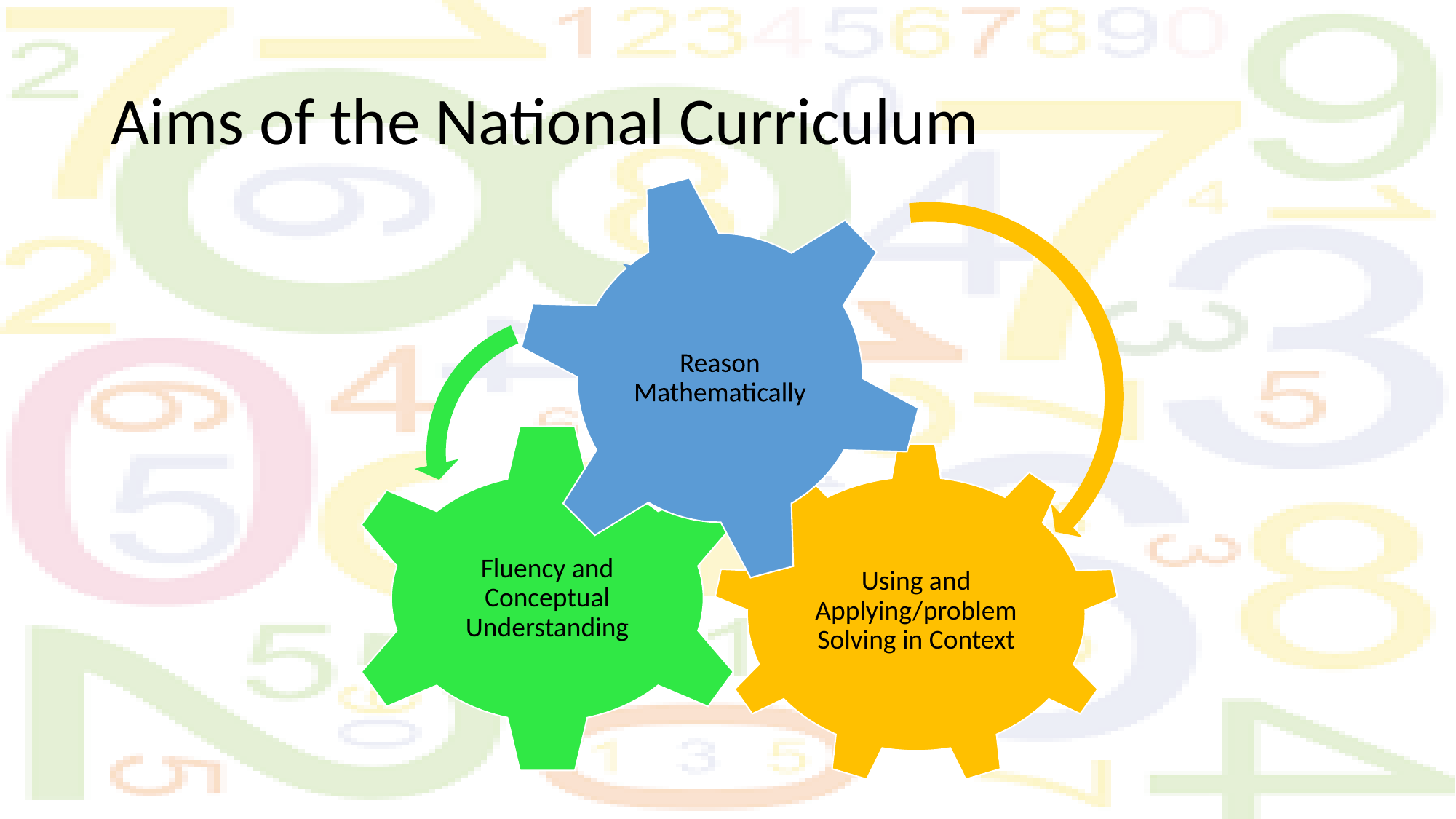

# Aims of the National Curriculum
Using and Applying/problem Solving in Context
Fluency and Conceptual Understanding
Reason Mathematically